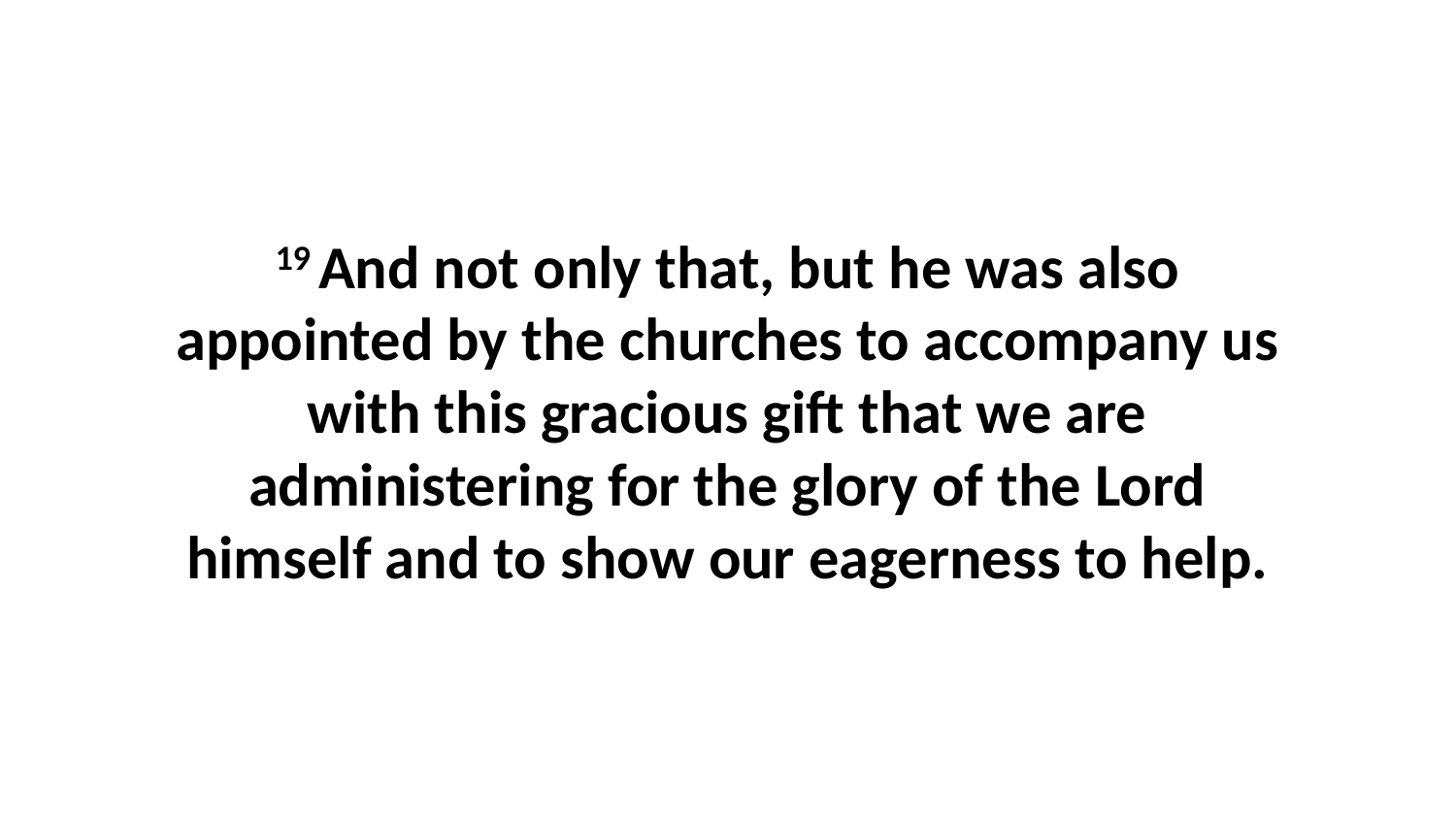

19 And not only that, but he was also appointed by the churches to accompany us with this gracious gift that we are administering for the glory of the Lord himself and to show our eagerness to help.